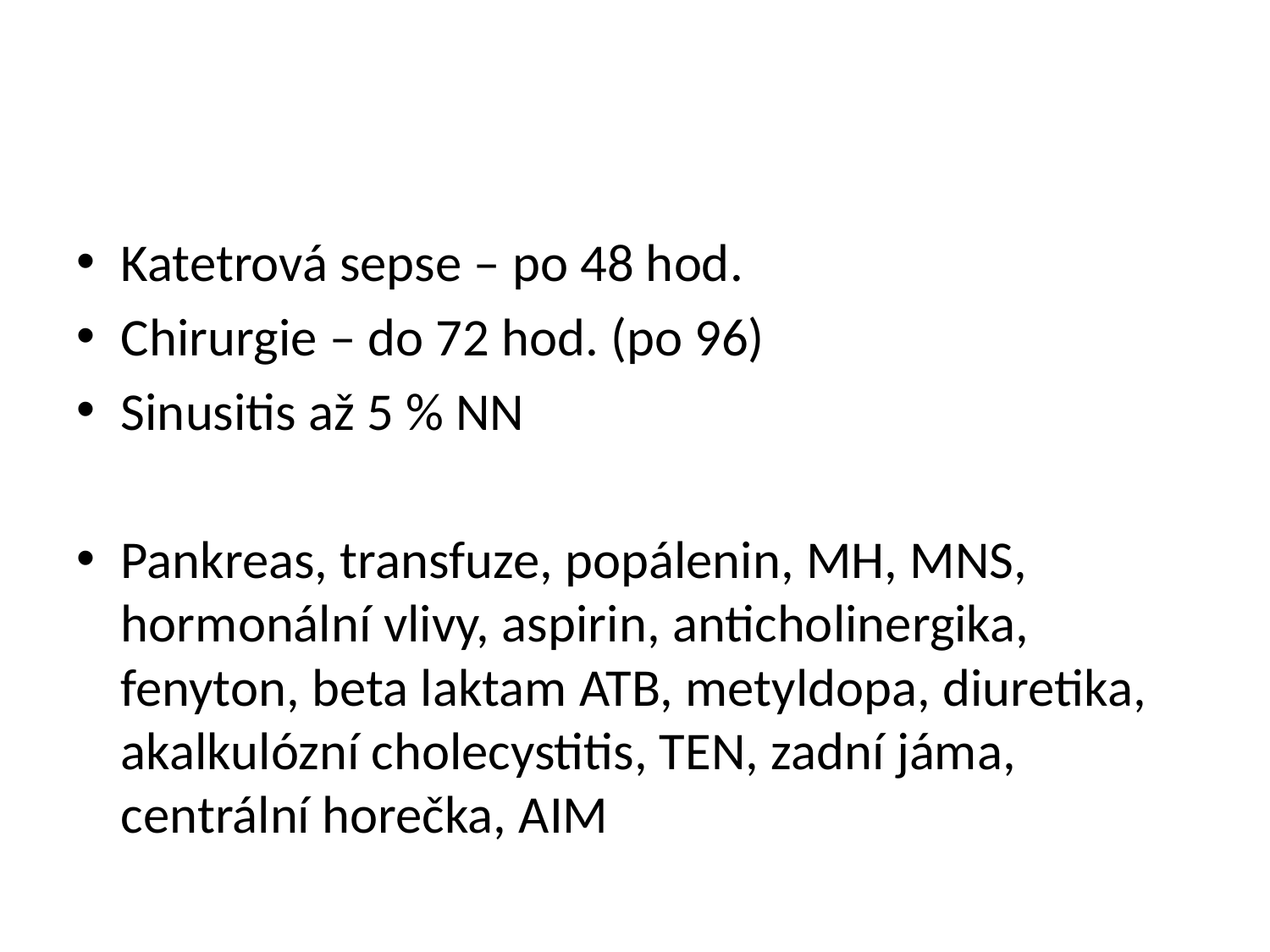

#
Katetrová sepse – po 48 hod.
Chirurgie – do 72 hod. (po 96)
Sinusitis až 5 % NN

Pankreas, transfuze, popálenin, MH, MNS, hormonální vlivy, aspirin, anticholinergika, fenyton, beta laktam ATB, metyldopa, diuretika, akalkulózní cholecystitis, TEN, zadní jáma, centrální horečka, AIM